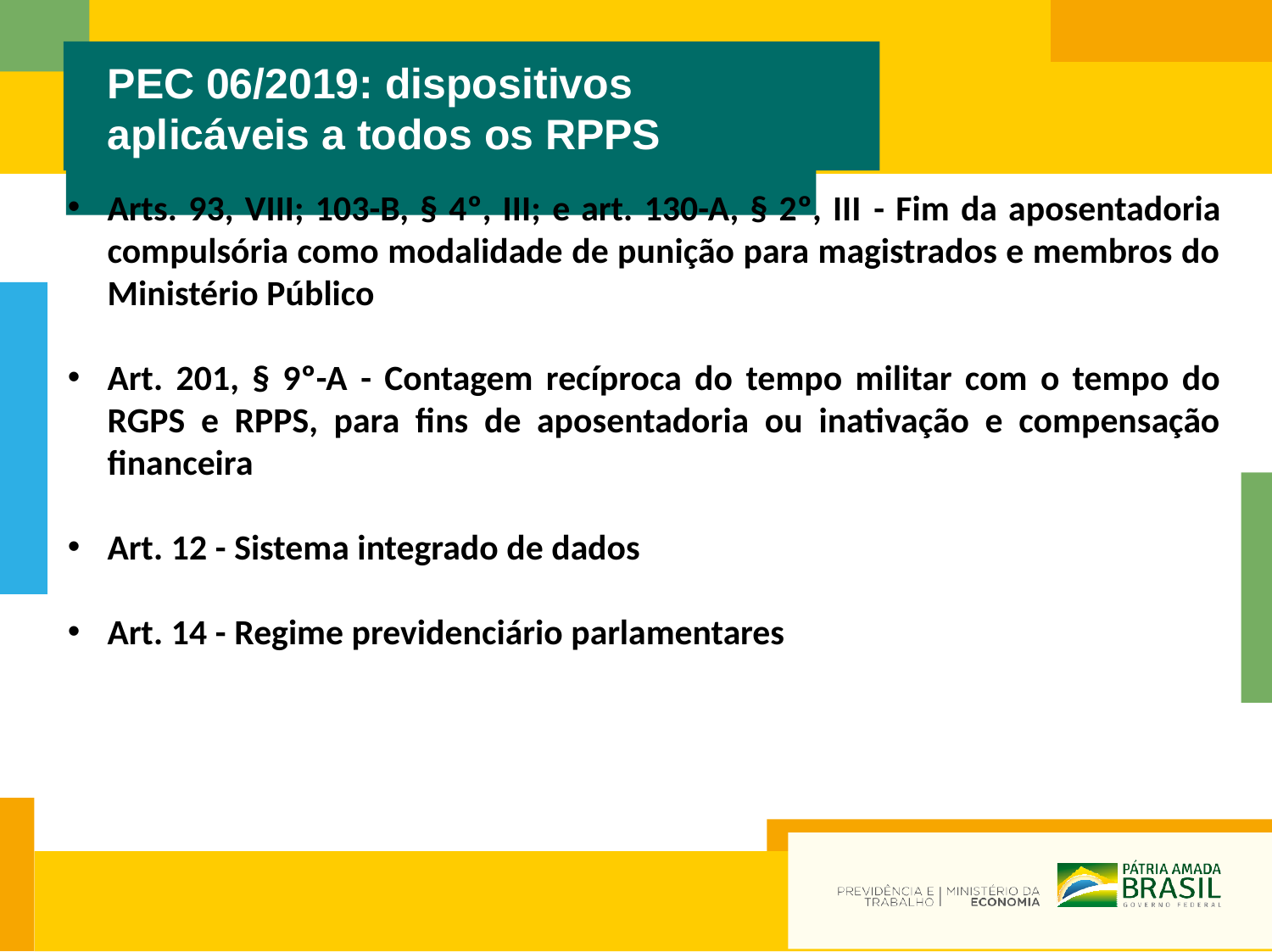

# PEC 06/2019: dispositivos aplicáveis a todos os RPPS
Arts. 93, VIII; 103-B, § 4º, III; e art. 130-A, § 2º, III - Fim da aposentadoria compulsória como modalidade de punição para magistrados e membros do Ministério Público

Art. 201, § 9º-A - Contagem recíproca do tempo militar com o tempo do RGPS e RPPS, para fins de aposentadoria ou inativação e compensação financeira

Art. 12 - Sistema integrado de dados

Art. 14 - Regime previdenciário parlamentares